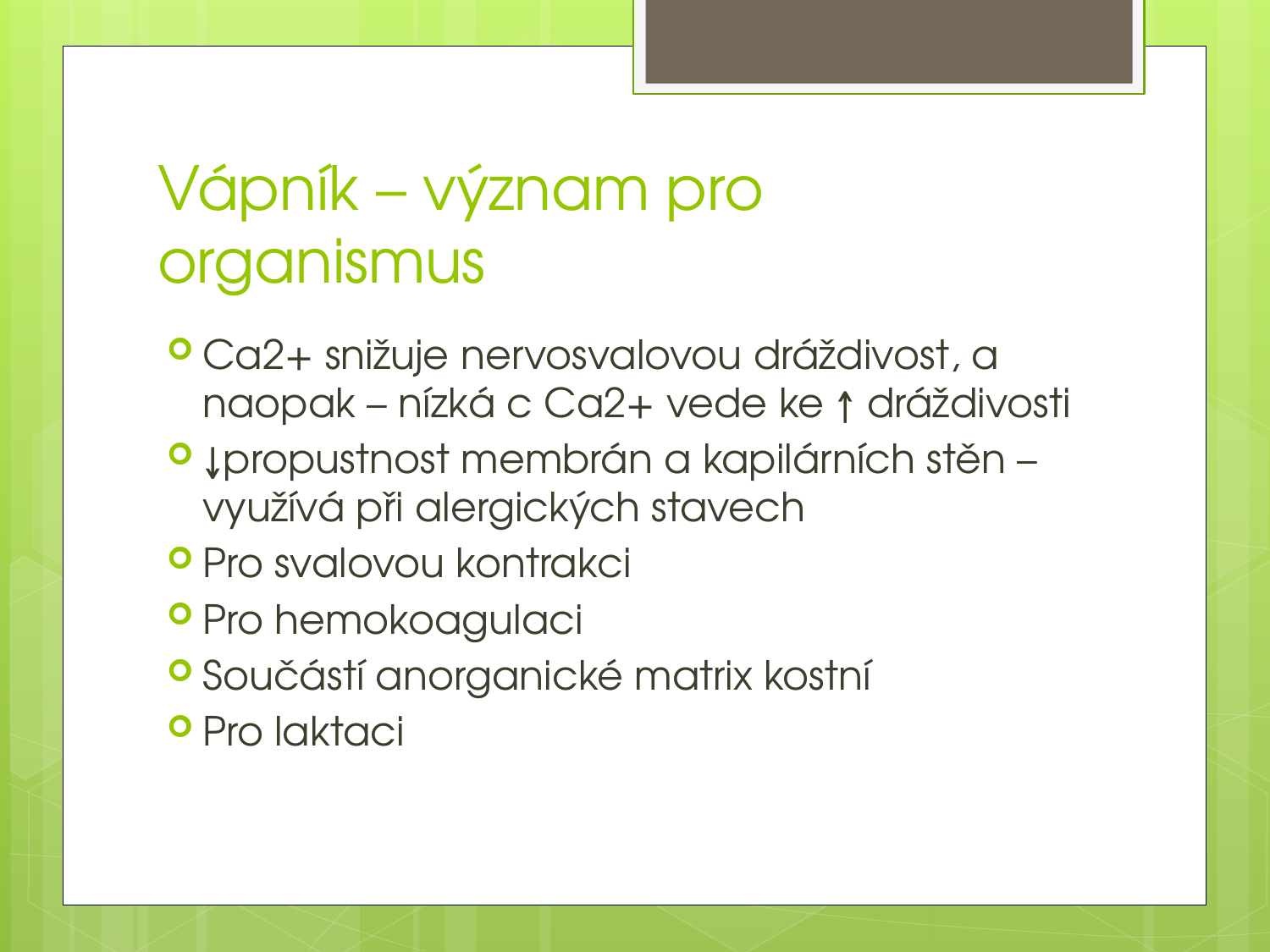

# Vápník – význam pro organismus
Ca2+ snižuje nervosvalovou dráždivost, a naopak – nízká c Ca2+ vede ke ↑ dráždivosti
↓propustnost membrán a kapilárních stěn – využívá při alergických stavech
Pro svalovou kontrakci
Pro hemokoagulaci
Součástí anorganické matrix kostní
Pro laktaci